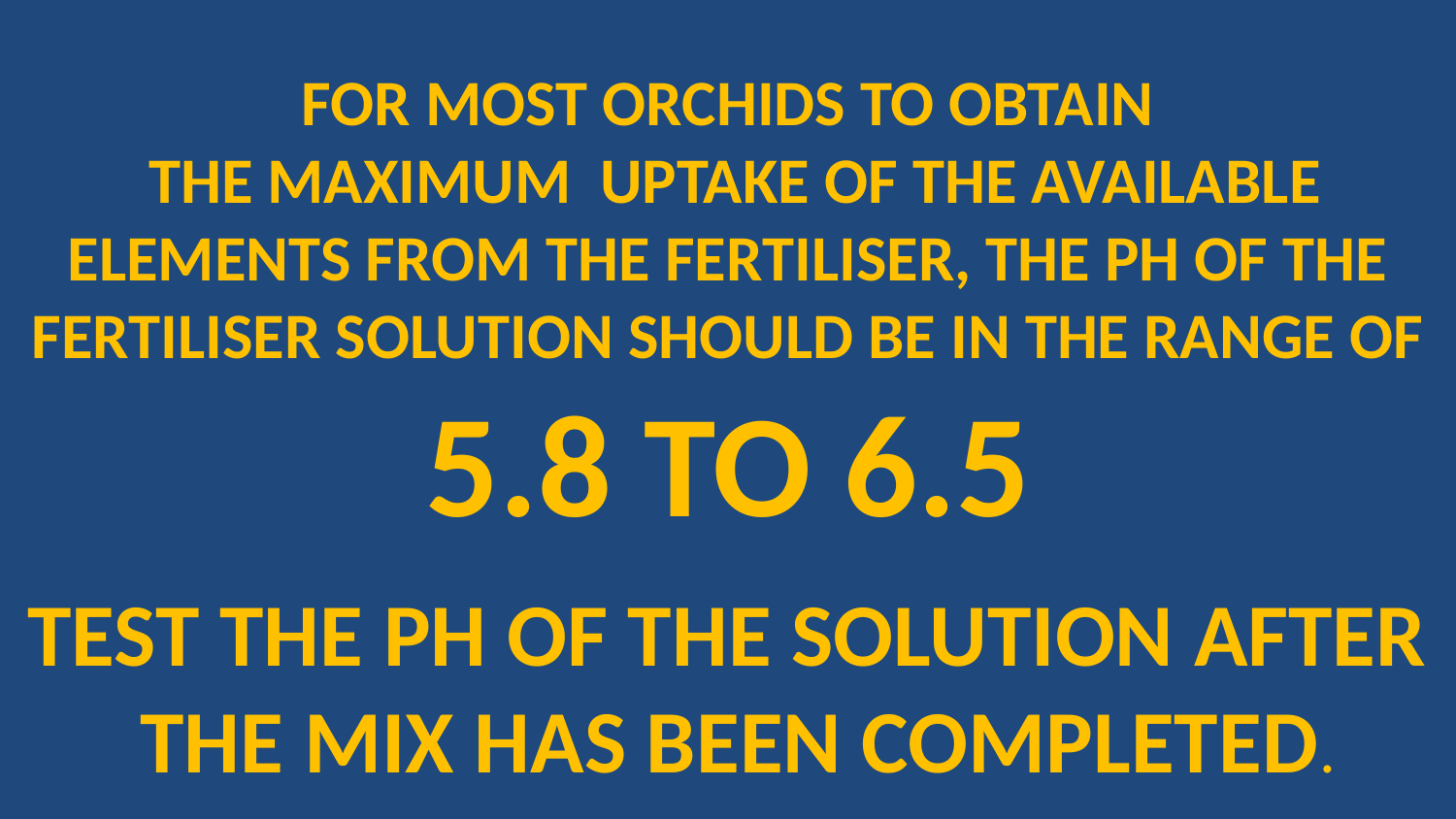

FOR MOST ORCHIDS TO OBTAIN
 THE MAXIMUM  UPTAKE OF THE AVAILABLE ELEMENTS FROM THE FERTILISER, THE PH OF THE FERTILISER SOLUTION SHOULD BE IN THE RANGE OF 5.8 TO 6.5

TEST THE PH OF THE SOLUTION AFTER
 THE MIX HAS BEEN COMPLETED.